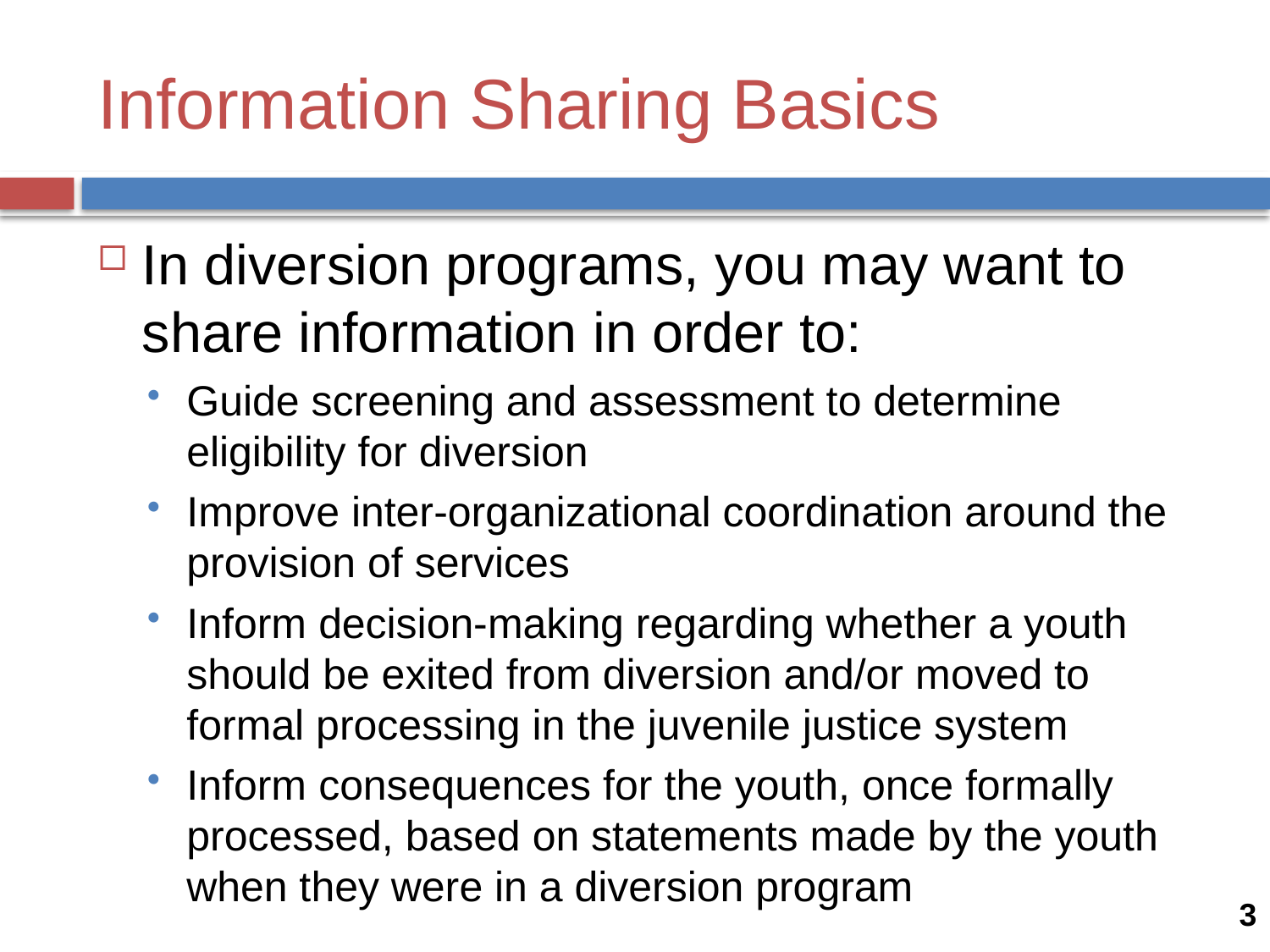

# Information Sharing Basics
In diversion programs, you may want to share information in order to:
Guide screening and assessment to determine eligibility for diversion
Improve inter-organizational coordination around the provision of services
Inform decision-making regarding whether a youth should be exited from diversion and/or moved to formal processing in the juvenile justice system
Inform consequences for the youth, once formally processed, based on statements made by the youth when they were in a diversion program
3